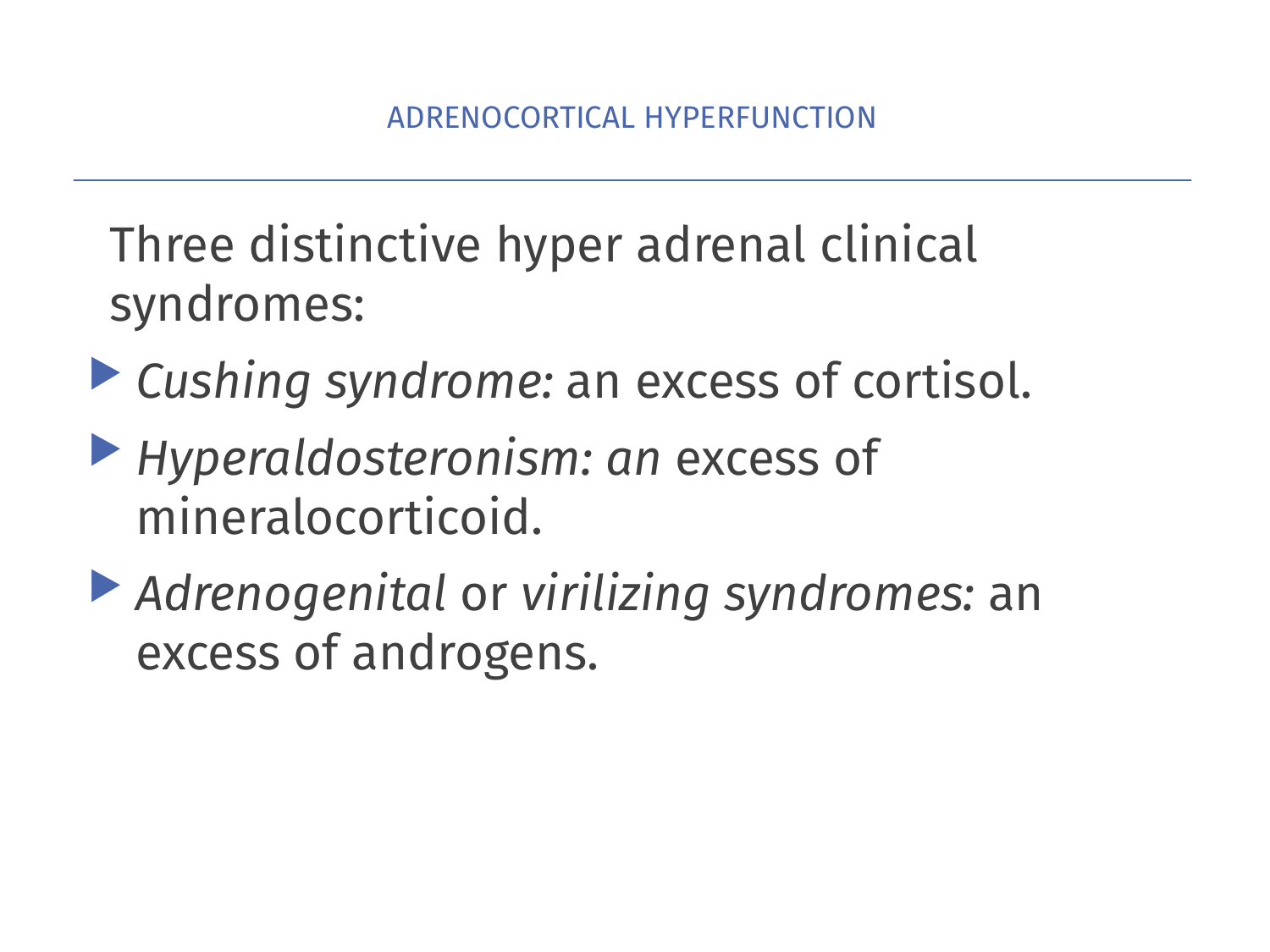

# ADRENOCORTICAL HYPERFUNCTION
Three distinctive hyper adrenal clinical syndromes:
Cushing syndrome: an excess of cortisol.
Hyperaldosteronism: an excess of mineralocorticoid.
Adrenogenital or virilizing syndromes: an excess of androgens.